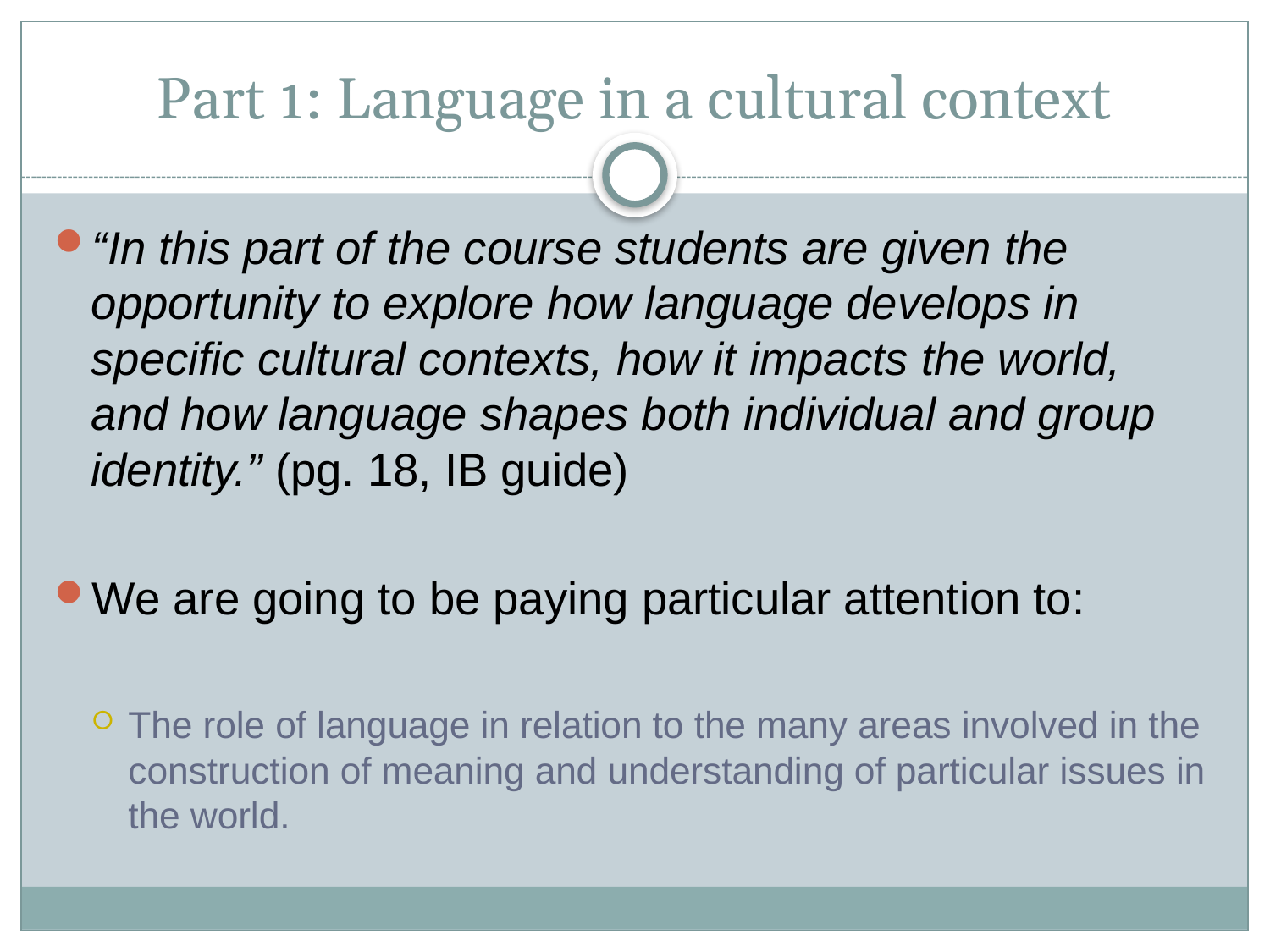

# Part 1: Language in a cultural context
“In this part of the course students are given the opportunity to explore how language develops in specific cultural contexts, how it impacts the world, and how language shapes both individual and group identity.” (pg. 18, IB guide)

We are going to be paying particular attention to:

The role of language in relation to the many areas involved in the construction of meaning and understanding of particular issues in the world.